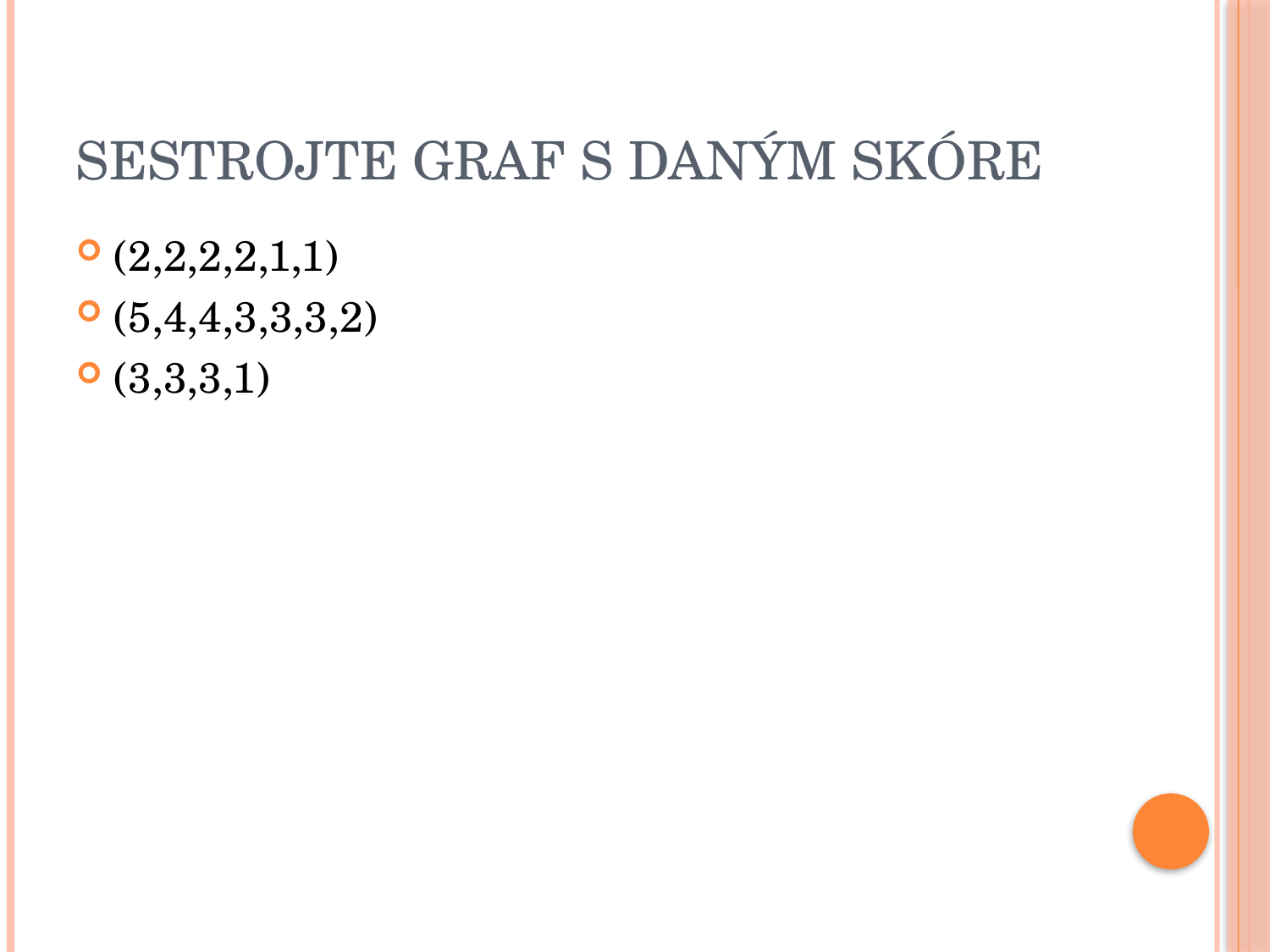

# Sestrojte graf s daným skóre
(2,2,2,2,1,1)
(5,4,4,3,3,3,2)
(3,3,3,1)